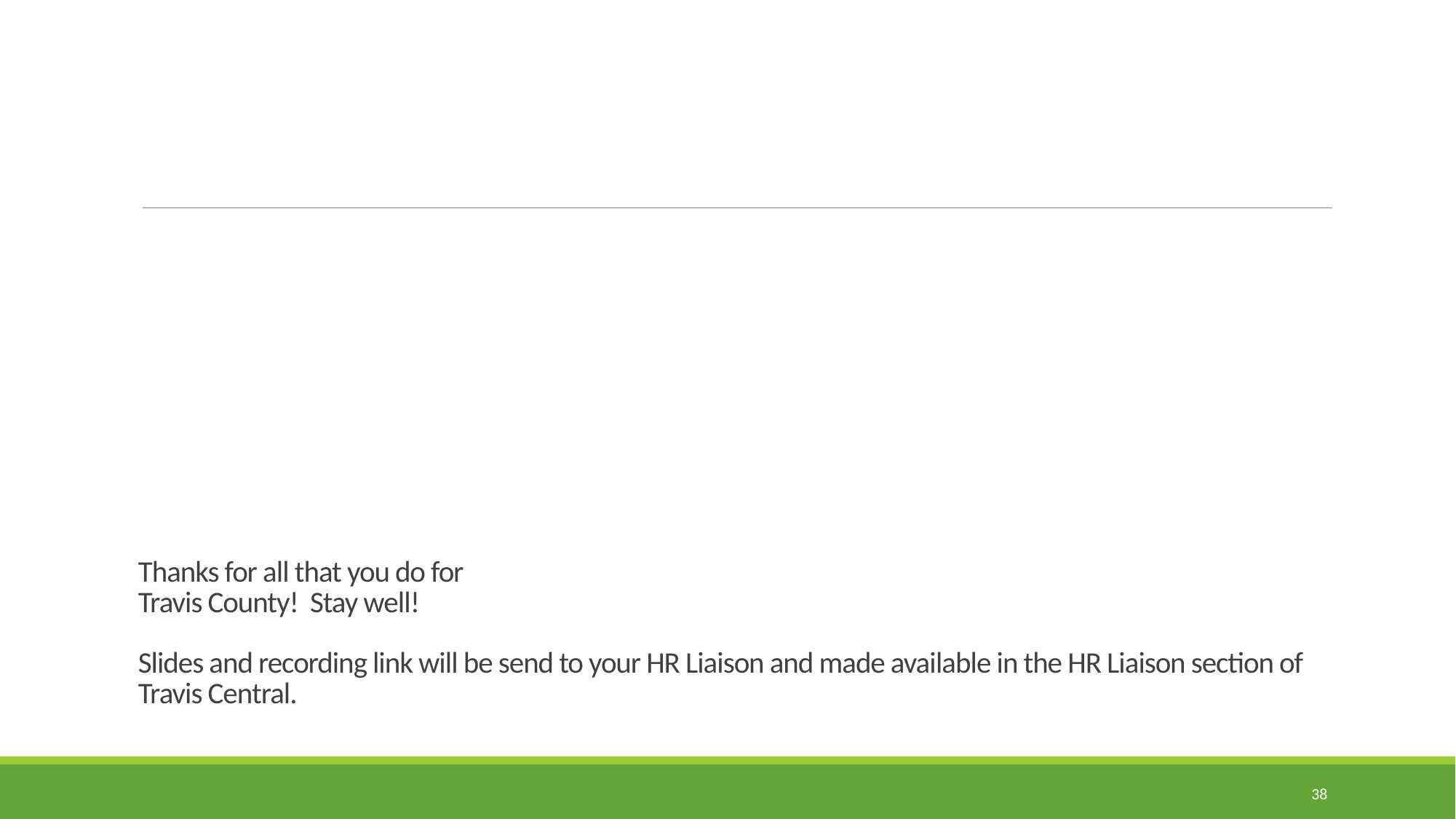

# Thanks for all that you do for Travis County!  Stay well! Slides and recording link will be send to your HR Liaison and made available in the HR Liaison section of Travis Central.

38